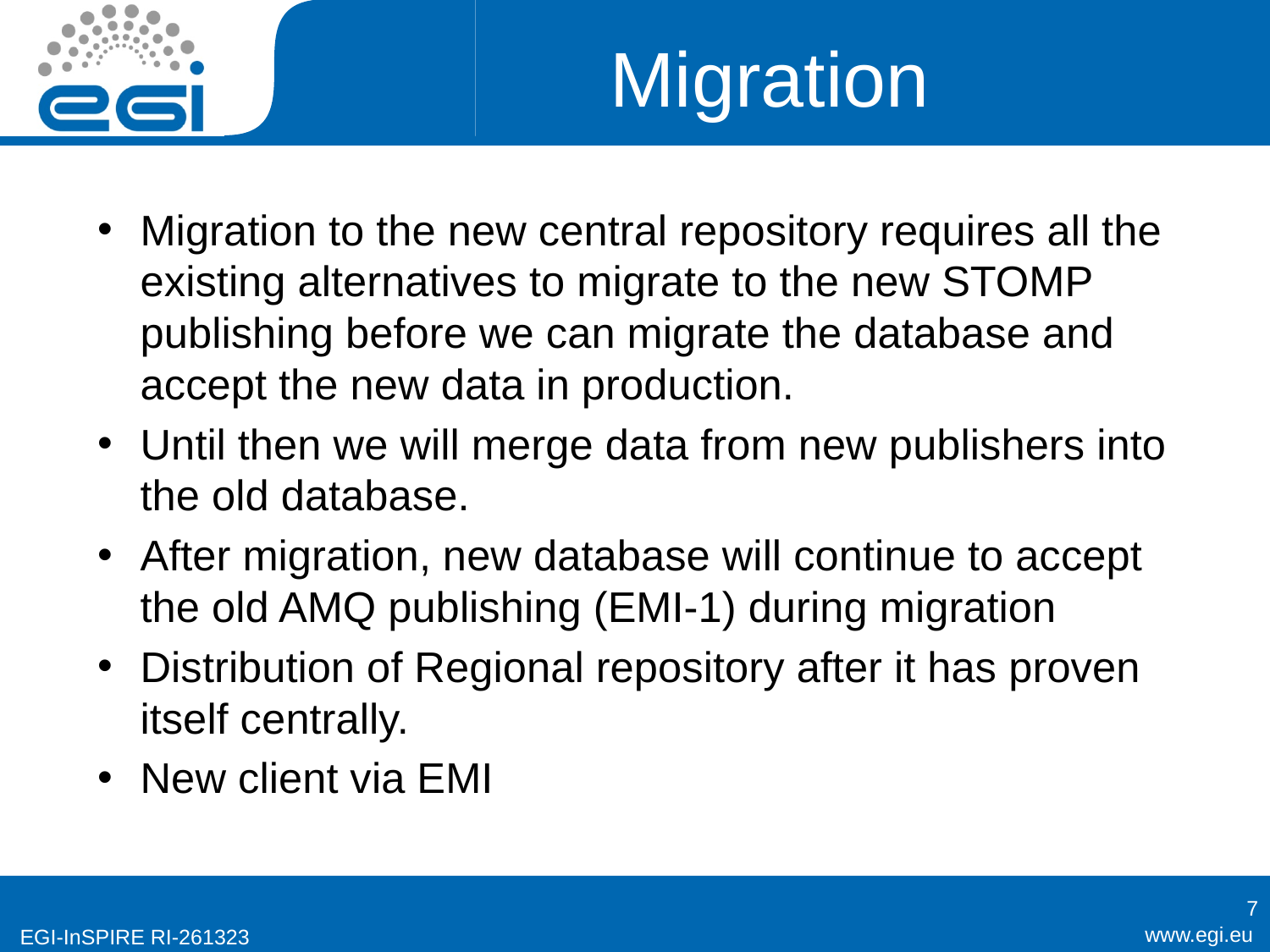

# Migration
Migration to the new central repository requires all the existing alternatives to migrate to the new STOMP publishing before we can migrate the database and accept the new data in production.
Until then we will merge data from new publishers into the old database.
After migration, new database will continue to accept the old AMQ publishing (EMI-1) during migration
Distribution of Regional repository after it has proven itself centrally.
New client via EMI
7